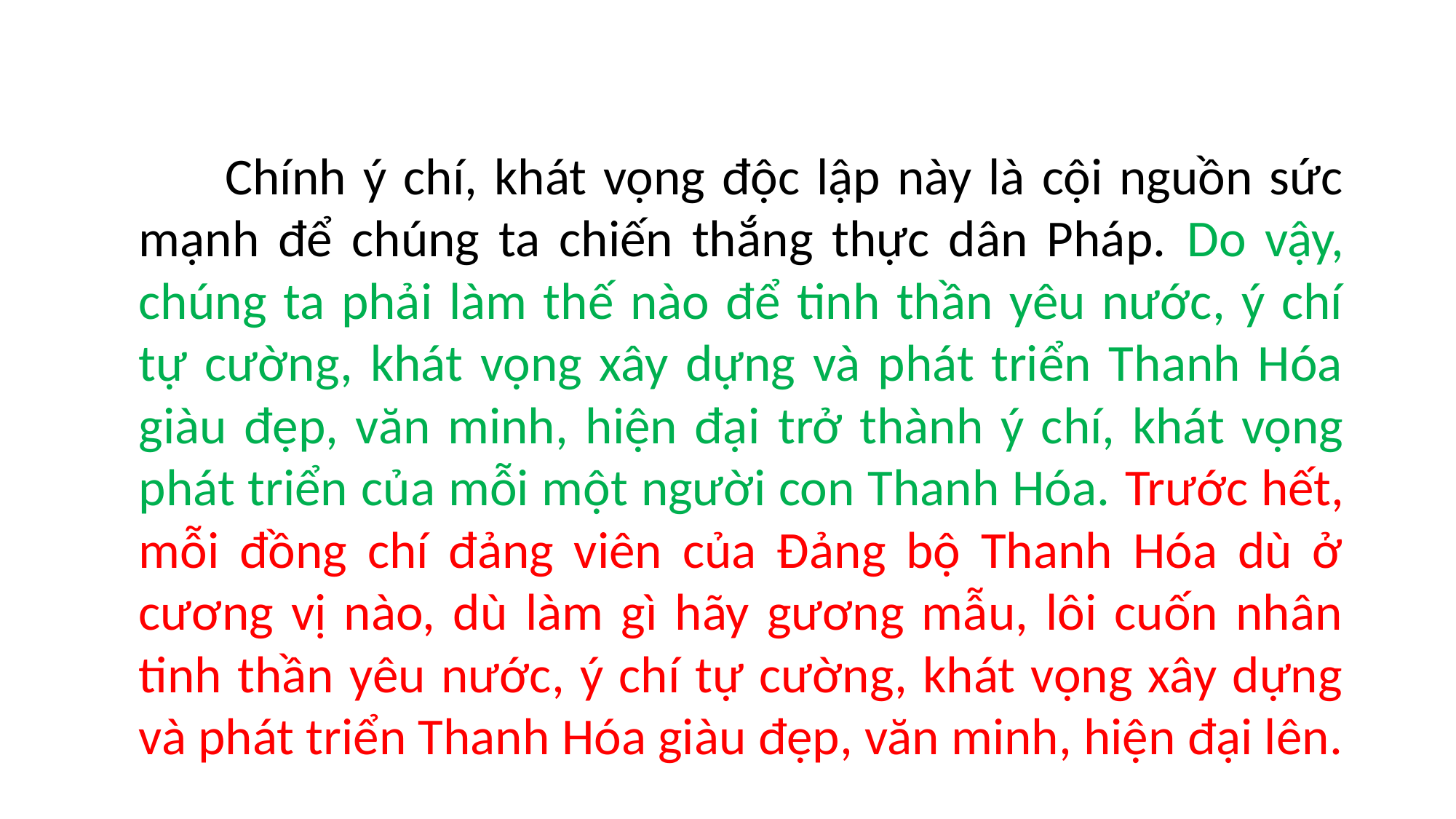

Chính ý chí, khát vọng độc lập này là cội nguồn sức mạnh để chúng ta chiến thắng thực dân Pháp. Do vậy, chúng ta phải làm thế nào để tinh thần yêu nước, ý chí tự cường, khát vọng xây dựng và phát triển Thanh Hóa giàu đẹp, văn minh, hiện đại trở thành ý chí, khát vọng phát triển của mỗi một người con Thanh Hóa. Trước hết, mỗi đồng chí đảng viên của Đảng bộ Thanh Hóa dù ở cương vị nào, dù làm gì hãy gương mẫu, lôi cuốn nhân tinh thần yêu nước, ý chí tự cường, khát vọng xây dựng và phát triển Thanh Hóa giàu đẹp, văn minh, hiện đại lên.